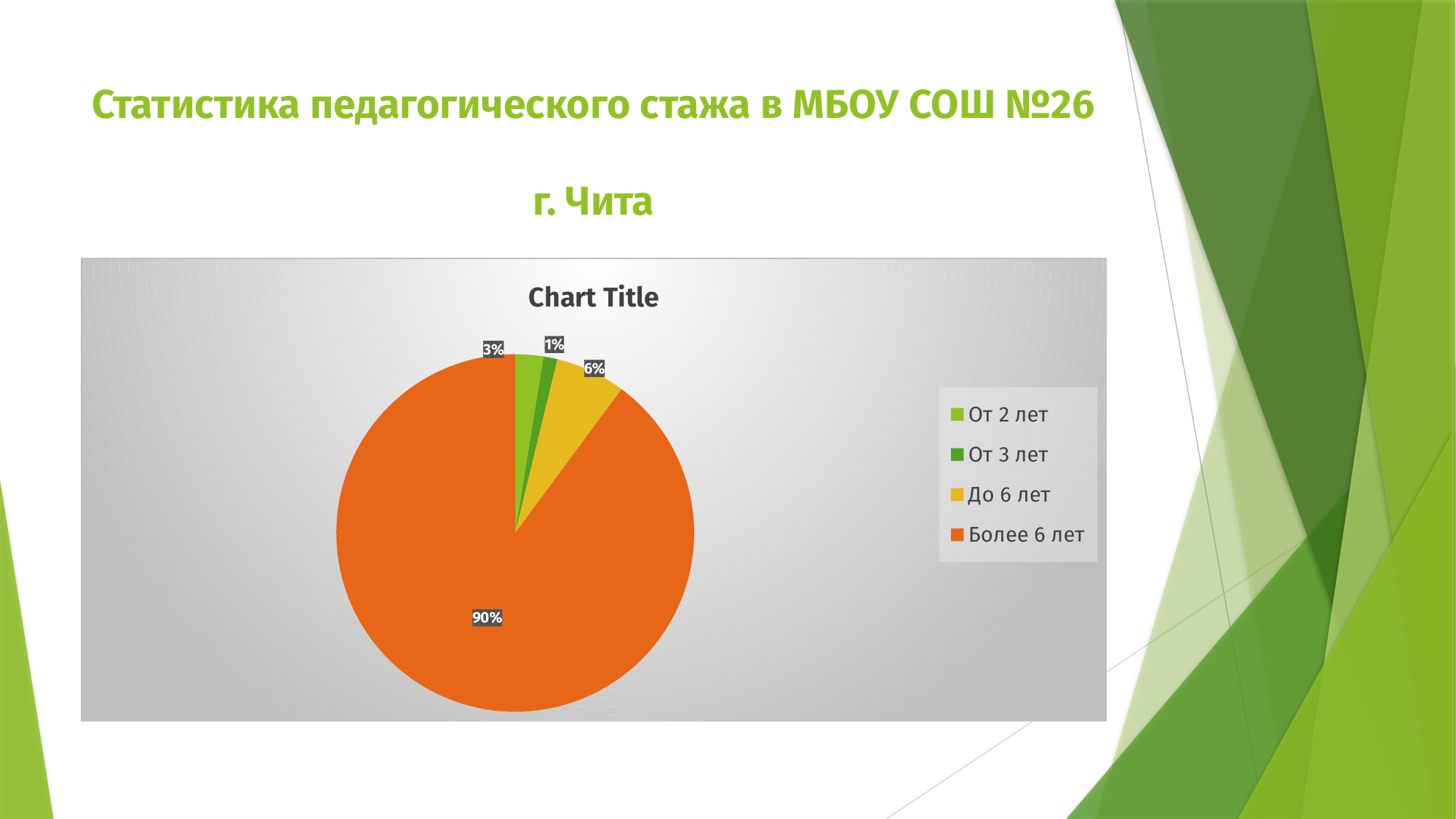

# Статистика педагогического стажа в МБОУ СОШ №26 г. Чита

### Chart:

| Category |  |
|---|---|
| От 2 лет | 2.0 |
| От 3 лет | 1.0 |
| До 6 лет | 5.0 |
| Более 6 лет | 71.0 |